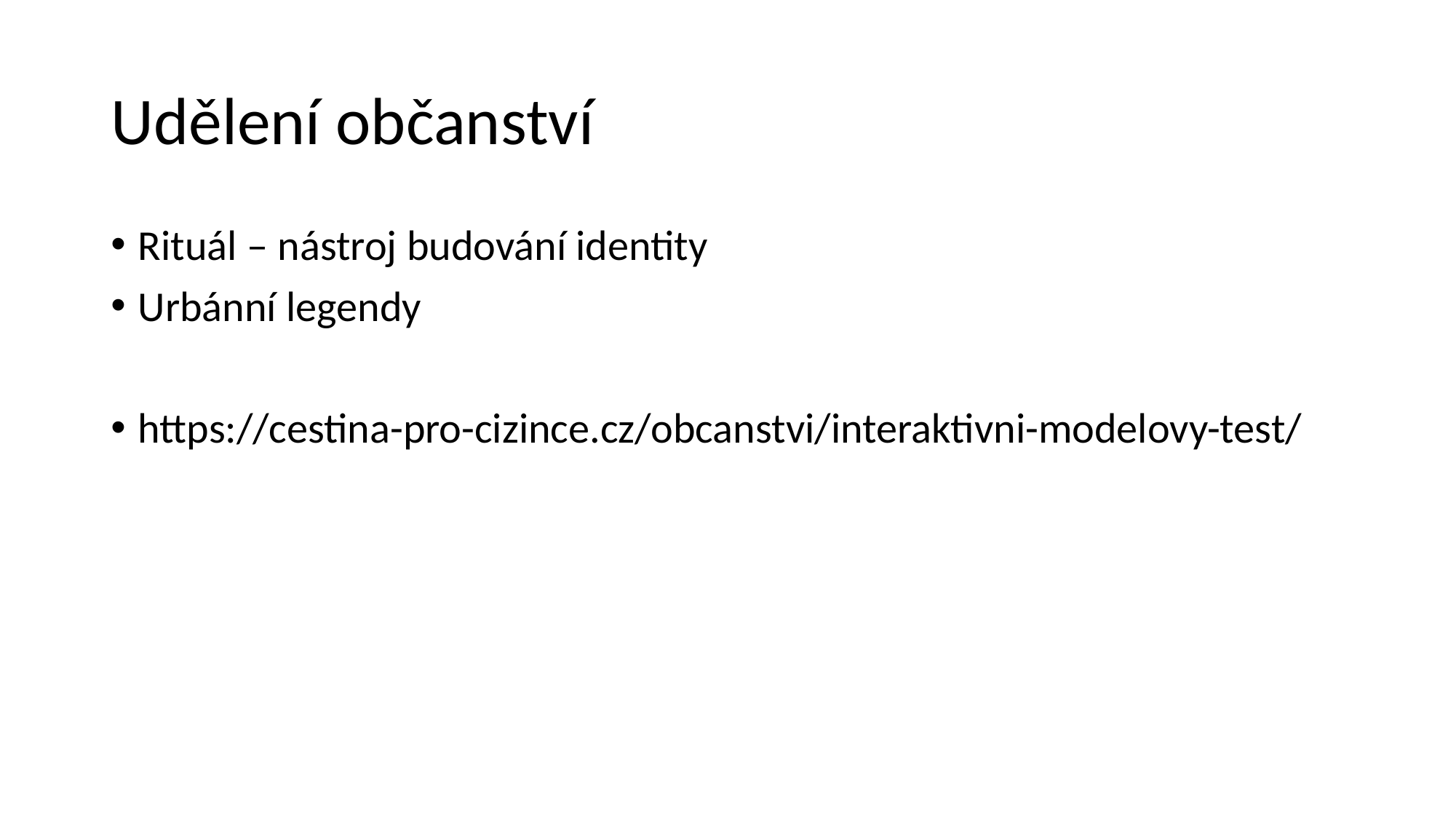

# Udělení občanství
Rituál – nástroj budování identity
Urbánní legendy

https://cestina-pro-cizince.cz/obcanstvi/interaktivni-modelovy-test/